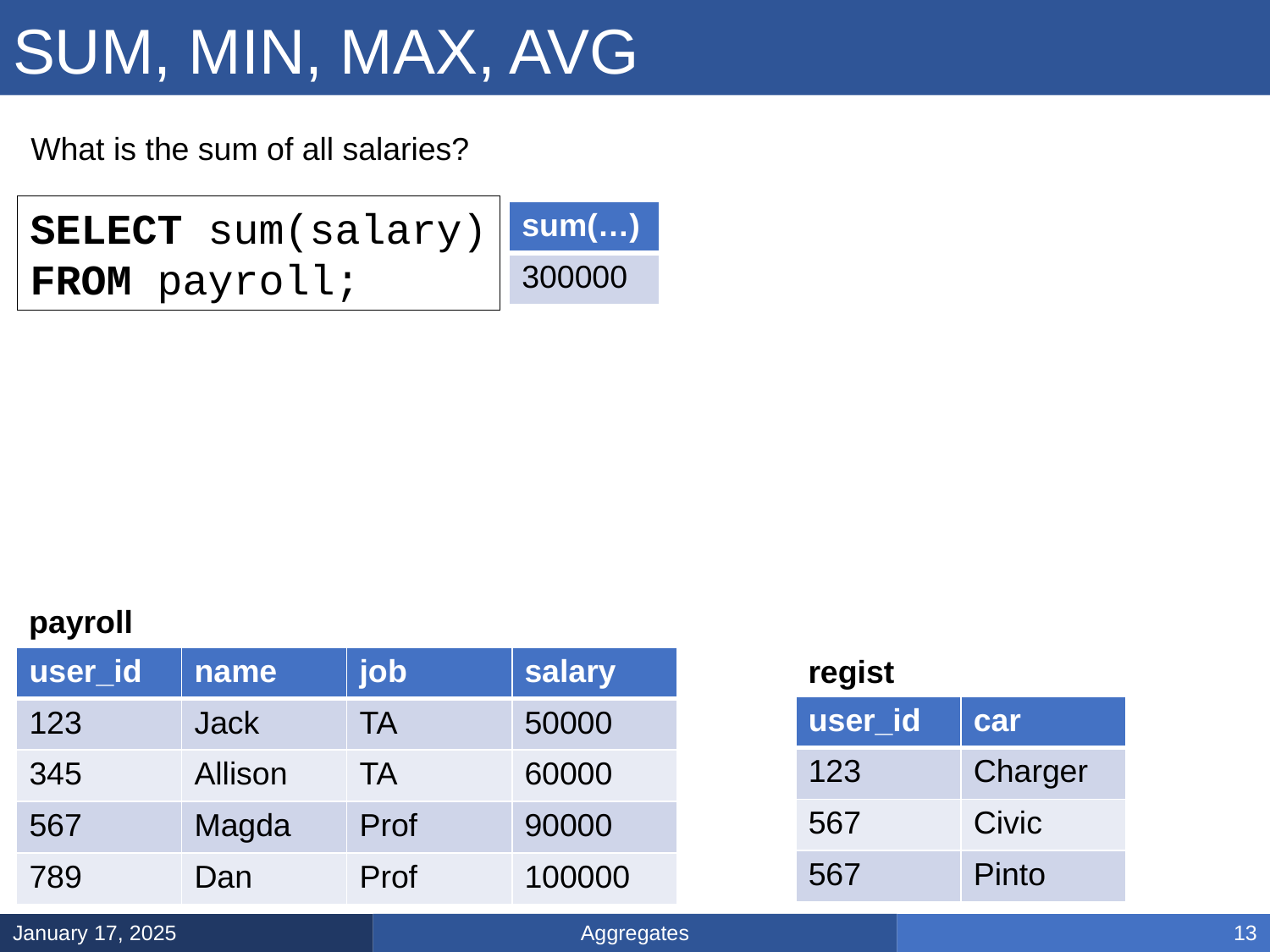

# SUM, MIN, MAX, AVG
What is the sum of all salaries?
SELECT sum(salary)
FROM payroll;
| sum(…) |
| --- |
| 300000 |
payroll
regist
| user\_id | name | job | salary |
| --- | --- | --- | --- |
| 123 | Jack | TA | 50000 |
| 345 | Allison | TA | 60000 |
| 567 | Magda | Prof | 90000 |
| 789 | Dan | Prof | 100000 |
| user\_id | car |
| --- | --- |
| 123 | Charger |
| 567 | Civic |
| 567 | Pinto |
Aggregates
January 17, 2025
13